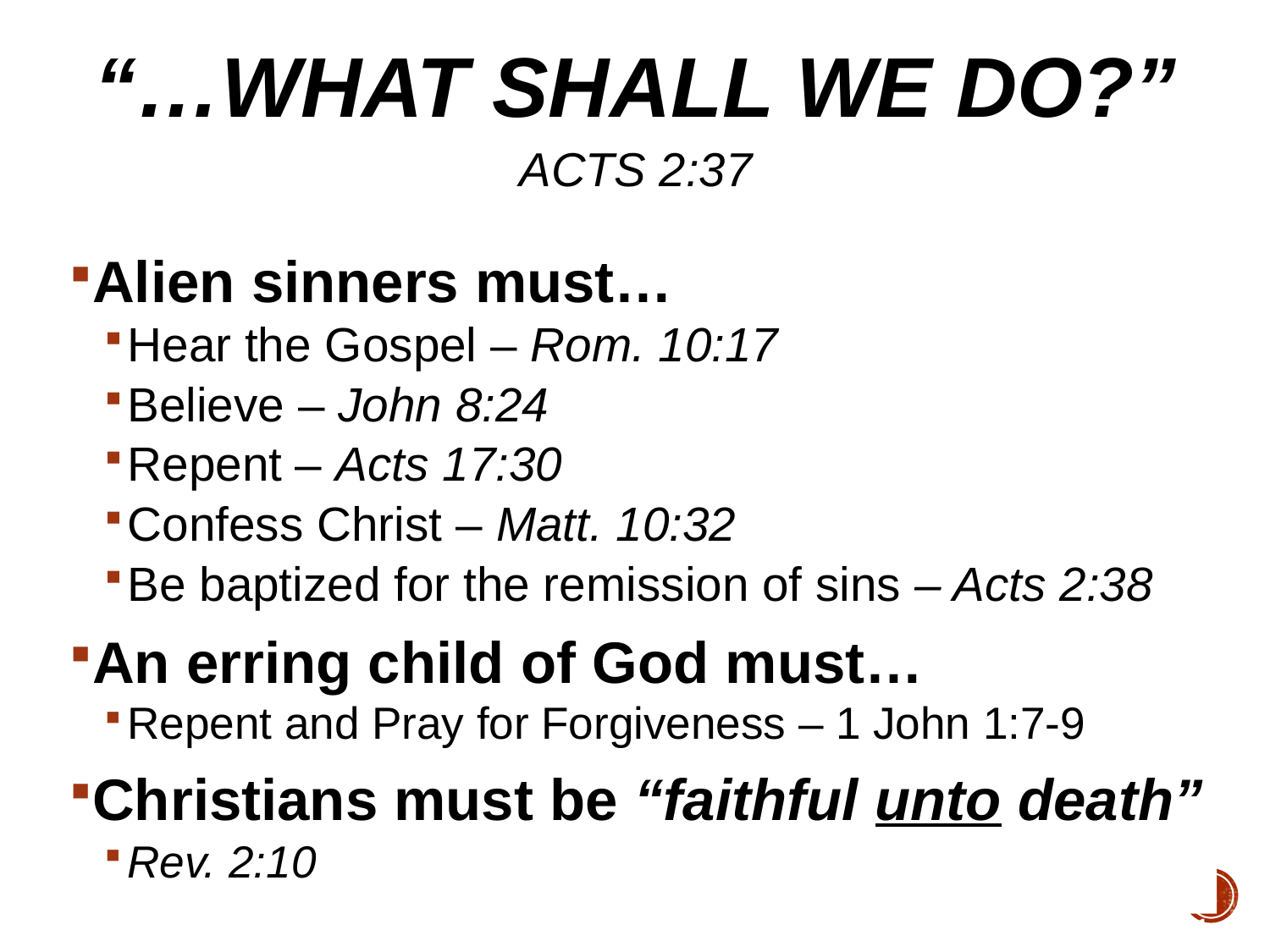

# “…what shall we do?” Acts 2:37
Alien sinners must…
Hear the Gospel – Rom. 10:17
Believe – John 8:24
Repent – Acts 17:30
Confess Christ – Matt. 10:32
Be baptized for the remission of sins – Acts 2:38
An erring child of God must…
Repent and Pray for Forgiveness – 1 John 1:7-9
Christians must be “faithful unto death”
Rev. 2:10
21